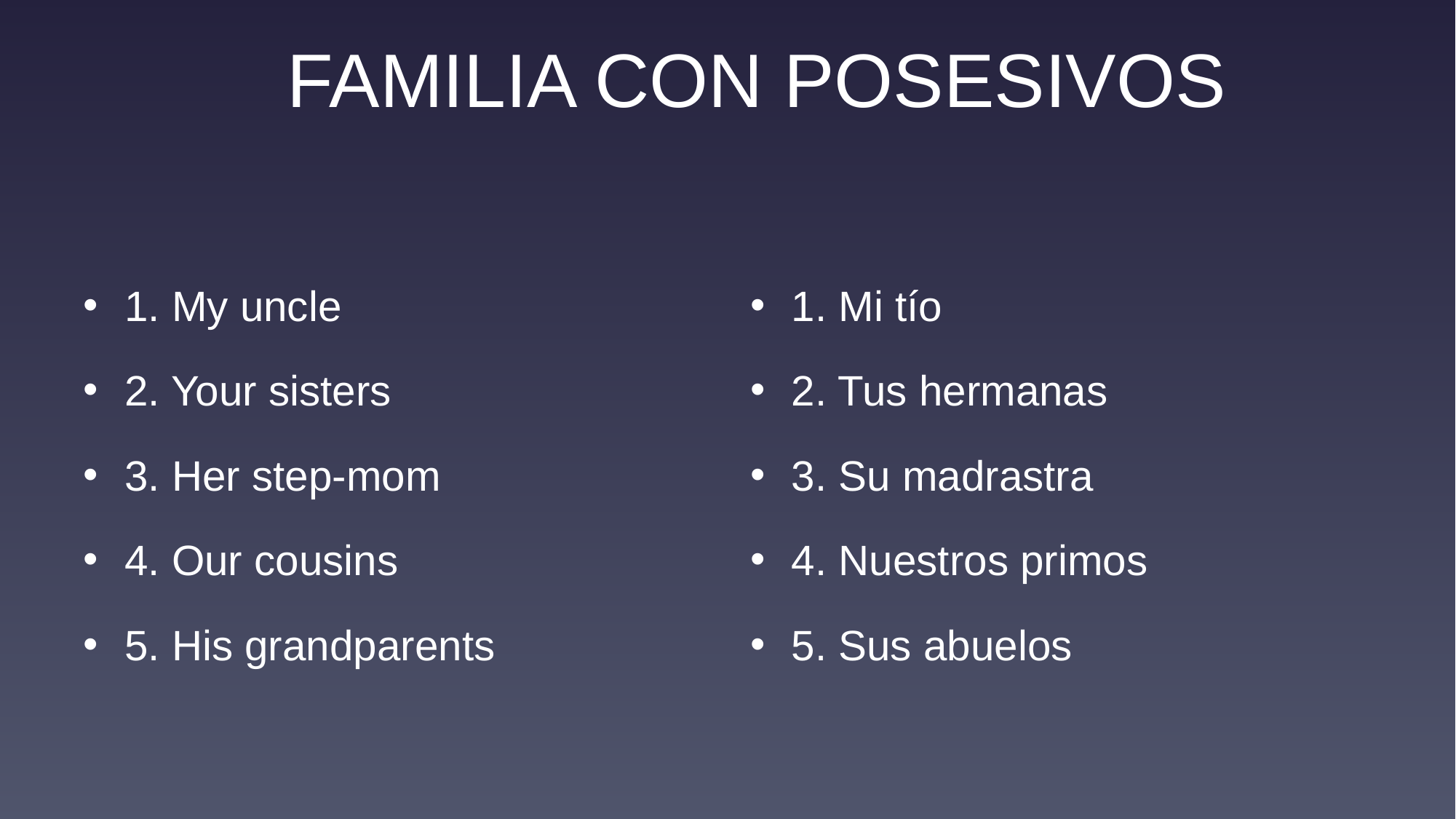

# FAMILIA CON POSESIVOS
1. My uncle
2. Your sisters
3. Her step-mom
4. Our cousins
5. His grandparents
1. Mi tío
2. Tus hermanas
3. Su madrastra
4. Nuestros primos
5. Sus abuelos